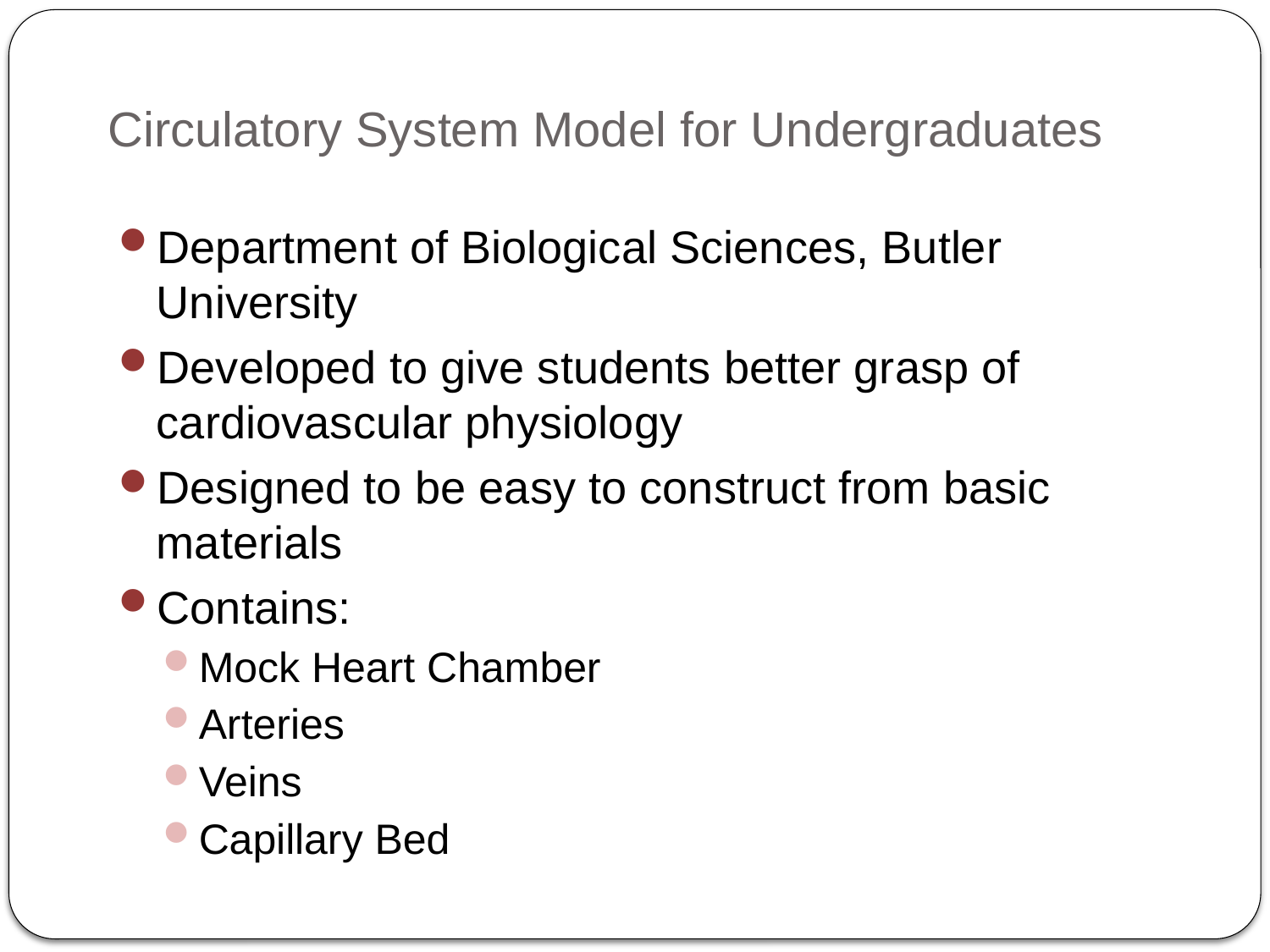

# Circulatory System Model for Undergraduates
Department of Biological Sciences, Butler University
Developed to give students better grasp of cardiovascular physiology
Designed to be easy to construct from basic materials
Contains:
Mock Heart Chamber
Arteries
Veins
Capillary Bed